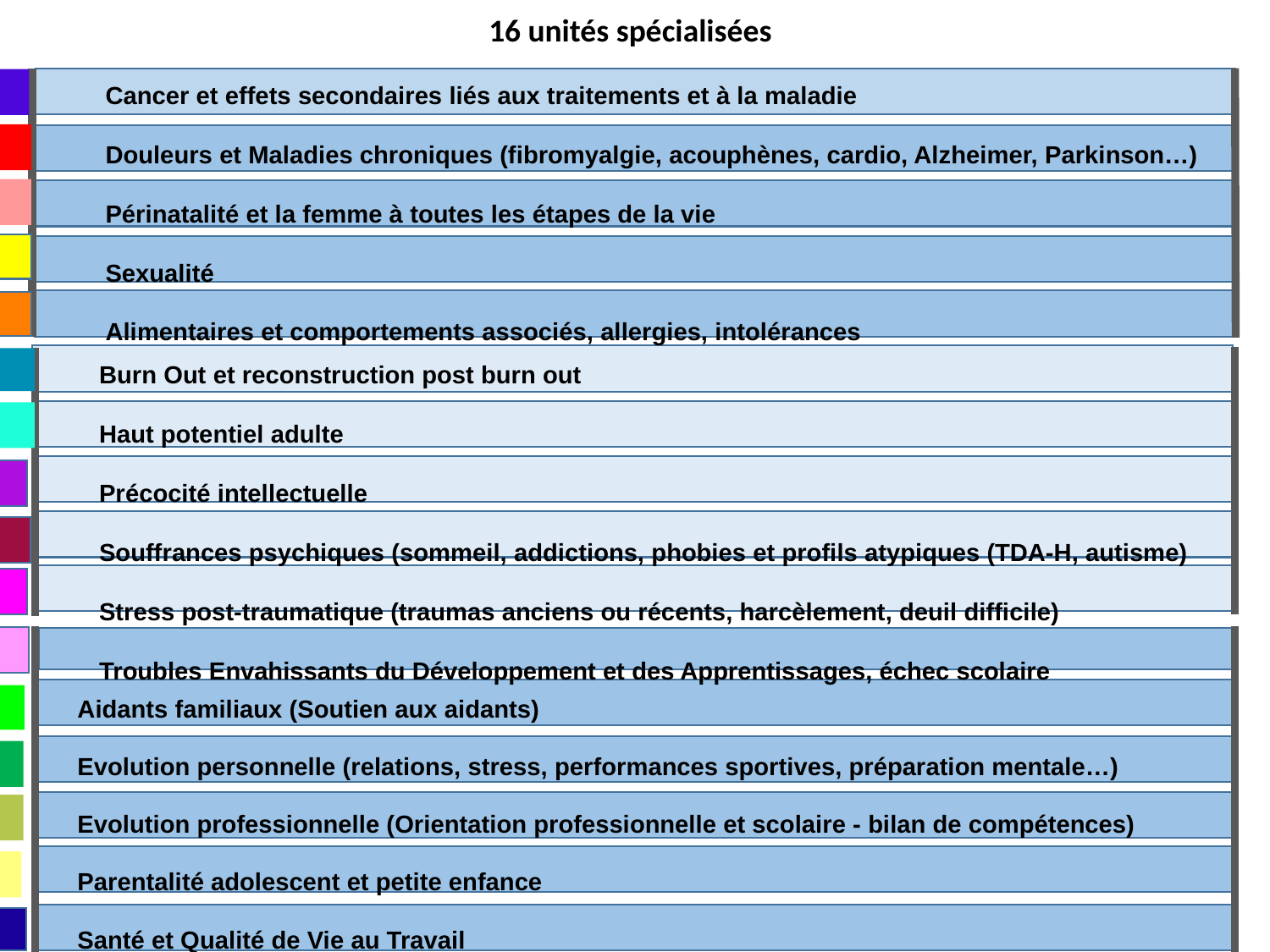

16 unités spécialisées
Cancer et effets secondaires liés aux traitements et à la maladie
Douleurs et Maladies chroniques (fibromyalgie, acouphènes, cardio, Alzheimer, Parkinson…)
Périnatalité et la femme à toutes les étapes de la vie
Sexualité
Alimentaires et comportements associés, allergies, intolérances

Burn Out et reconstruction post burn out
Haut potentiel adulte
Précocité intellectuelle
Souffrances psychiques (sommeil, addictions, phobies et profils atypiques (TDA-H, autisme)
Stress post-traumatique (traumas anciens ou récents, harcèlement, deuil difficile)
Troubles Envahissants du Développement et des Apprentissages, échec scolaire

Aidants familiaux (Soutien aux aidants)
Evolution personnelle (relations, stress, performances sportives, préparation mentale…)
Evolution professionnelle (Orientation professionnelle et scolaire - bilan de compétences)
Parentalité adolescent et petite enfance
Santé et Qualité de Vie au Travail

|  |  |
| --- | --- |
|  |  |
| Physique | Oncologie Maladies & douleurs chroniques |
| Psychique | Précocité intellectuelle, Haut potentiel adulte, Evolution personnelle, Souffrances psychiques, Stress post-traumatique |
| Enfants, Famille | Troubles envahissant du développement et des apprentissages, profils atypiques, échec scolaire Aidants familiaux (Soutien aux aidants) Orientation professionnelle et scolaire - bilan de compétences Parentalité, Périnatalité |
| Travail | Burn Out, Travail (Santé et Qualité de Vie Travail) |
| Mode de vie | Sexualité Alimentaires et comportements associés |
|  |  |
|  |  |
|  |  |
|  |  |
|  |  |
|  |  |
|  |  |
|  |  |
|  |  |